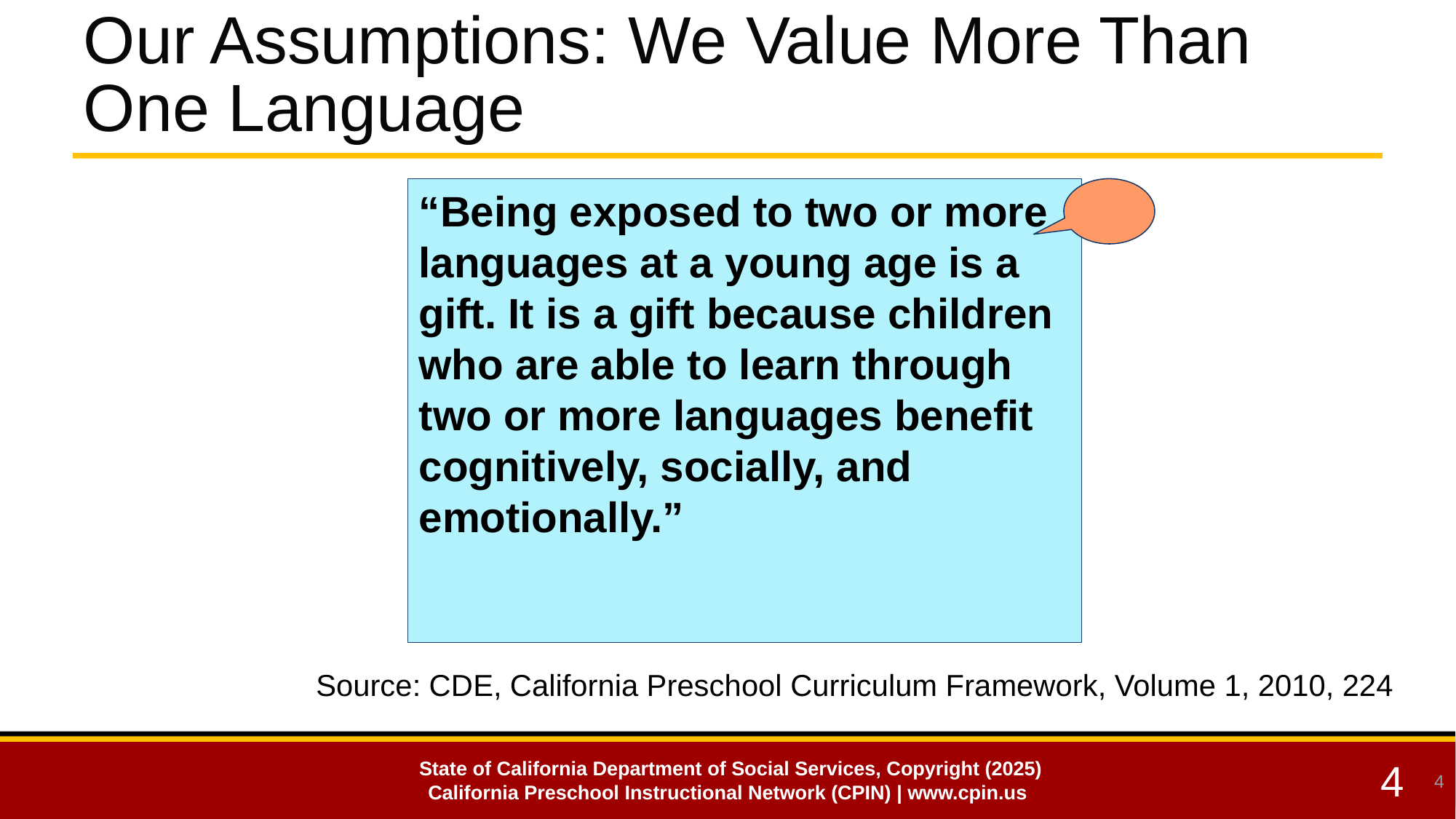

# Our Assumptions: We Value More Than One Language
“Being exposed to two or more languages at a young age is a gift. It is a gift because children who are able to learn through two or more languages benefit cognitively, socially, and emotionally.”

Source: CDE, California Preschool Curriculum Framework, Volume 1, 2010, 224
4